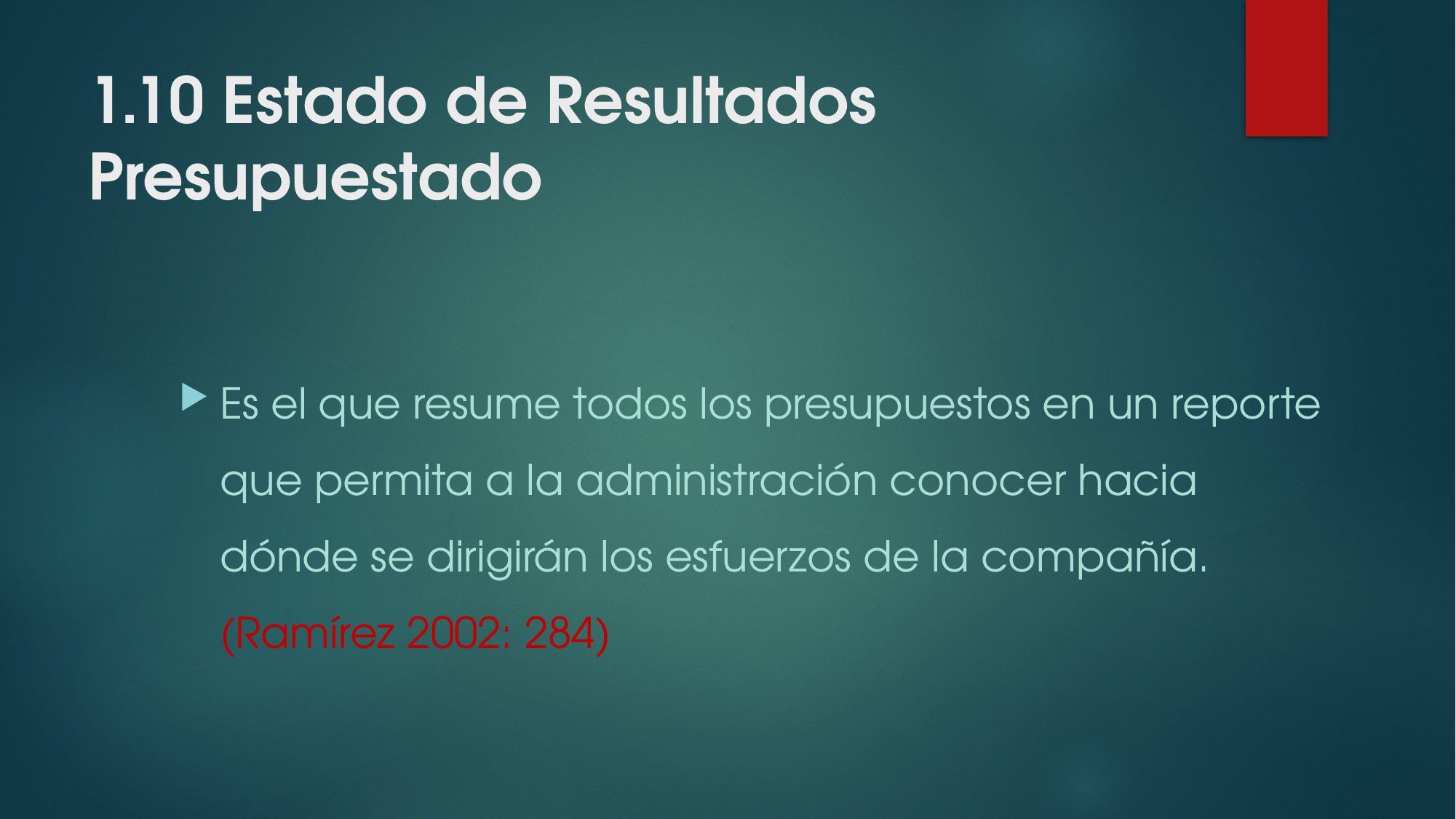

# 1.10 Estado de Resultados Presupuestado
Es el que resume todos los presupuestos en un reporte que permita a la administración conocer hacia dónde se dirigirán los esfuerzos de la compañía. (Ramírez 2002: 284)